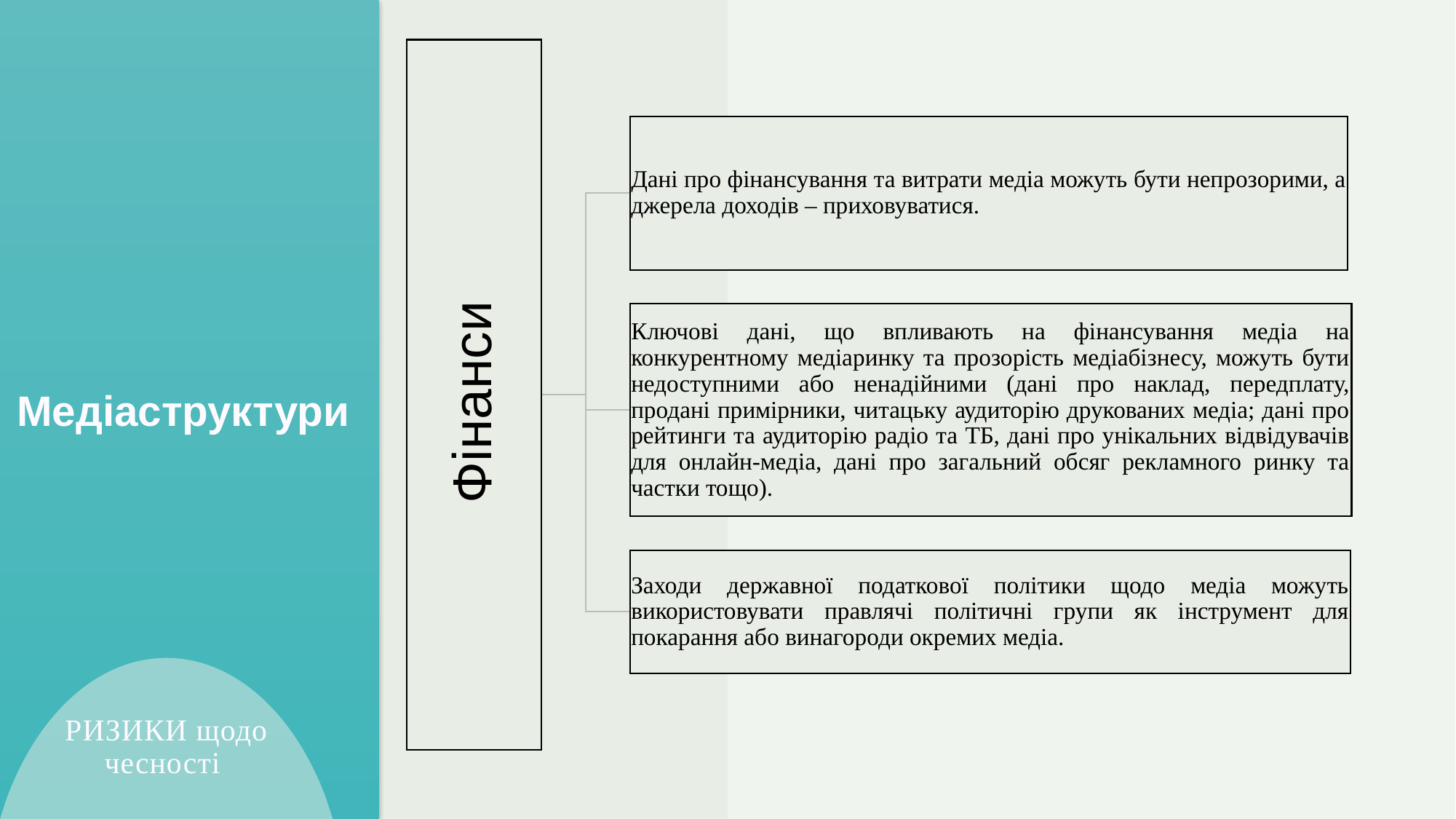

Медіаструктури

Фінанси
Дані про фінансування та витрати медіа можуть бути непрозорими, а джерела доходів – приховуватися.
Ключові дані, що впливають на фінансування медіа на конкурентному медіаринку та прозорість медіабізнесу, можуть бути недоступними або ненадійними (дані про наклад, передплату, продані примірники, читацьку аудиторію друкованих медіа; дані про рейтинги та аудиторію радіо та ТБ, дані про унікальних відвідувачів для онлайн-медіа, дані про загальний обсяг рекламного ринку та частки тощо).
Заходи державної податкової політики щодо медіа можуть використовувати правлячі політичні групи як інструмент для покарання або винагороди окремих медіа.

РИЗИКИ щодо чесності